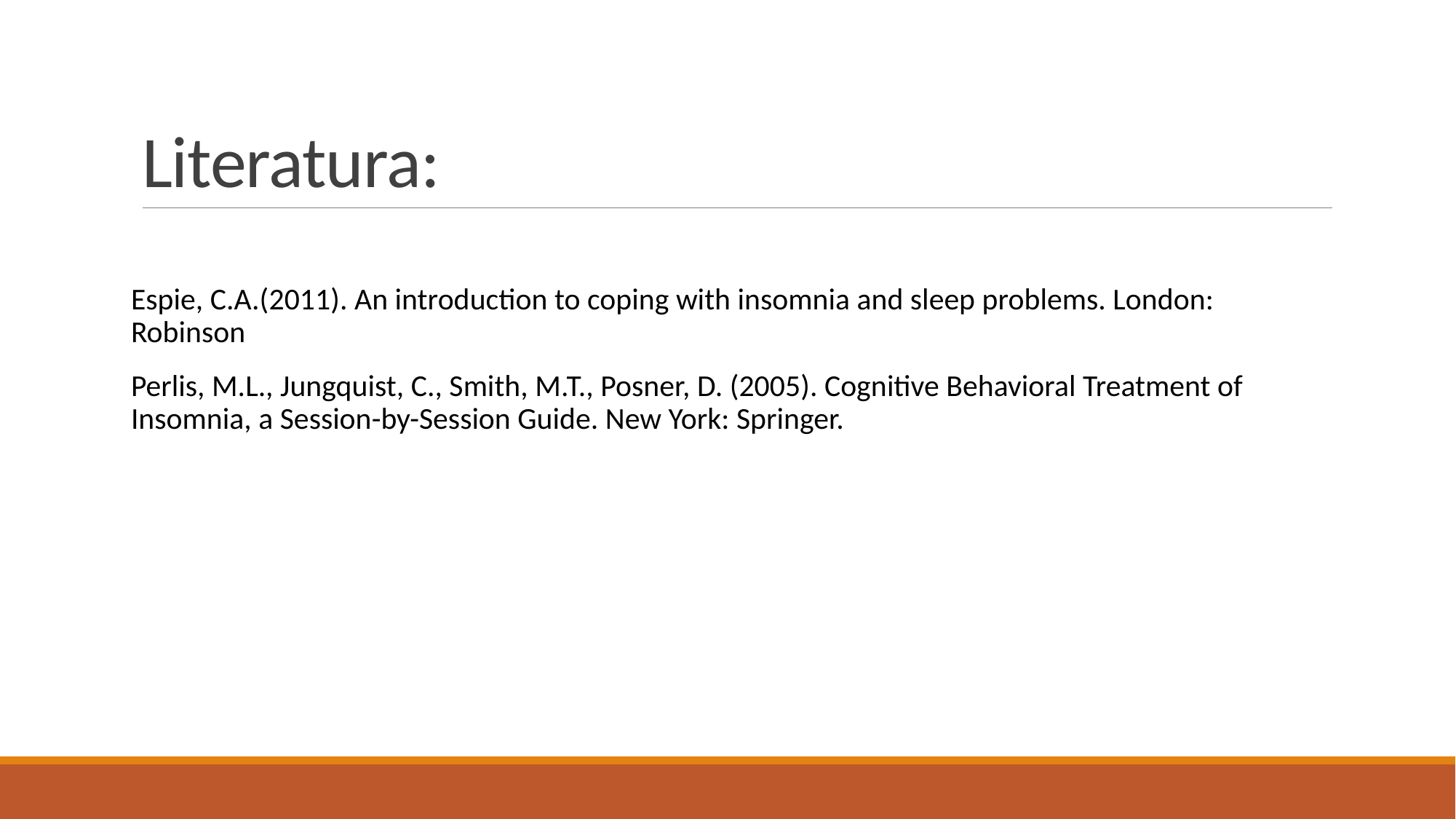

# Literatura:

Espie, C.A.(2011). An introduction to coping with insomnia and sleep problems. London: Robinson
Perlis, M.L., Jungquist, C., Smith, M.T., Posner, D. (2005). Cognitive Behavioral Treatment of Insomnia, a Session-by-Session Guide. New York: Springer.